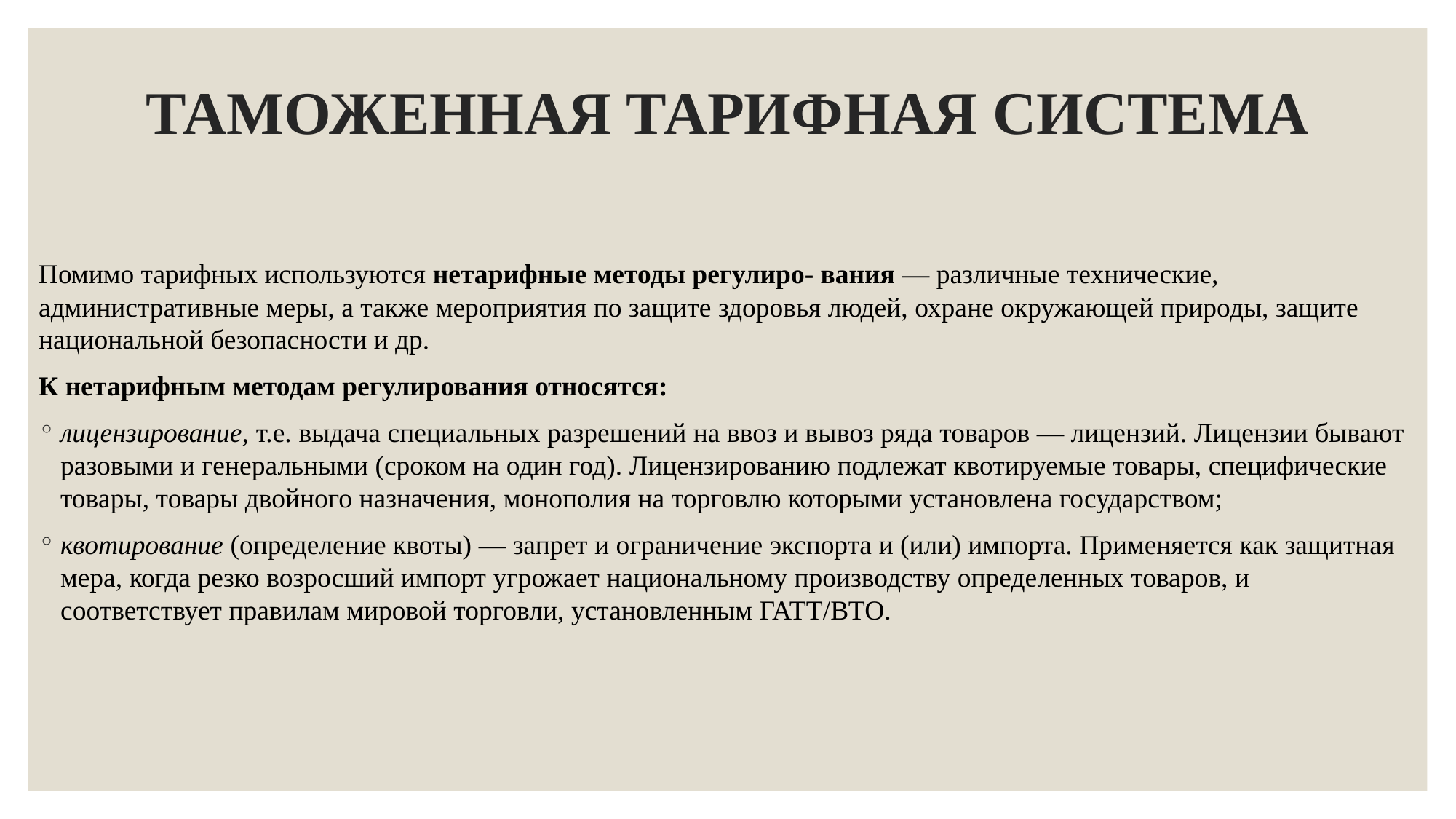

# ТАМОЖЕННАЯ ТАРИФНАЯ СИСТЕМА
Помимо тарифных используются нетарифные методы регулиро- вания — различные технические, административные меры, а также мероприятия по защите здоровья людей, охране окружающей природы, защите национальной безопасности и др.
К нетарифным методам регулирования относятся:
лицензирование, т.е. выдача специальных разрешений на ввоз и вывоз ряда товаров — лицензий. Лицензии бывают разовыми и генеральными (сроком на один год). Лицензированию подлежат квотируемые товары, специфические товары, товары двойного назначения, монополия на торговлю которыми установлена государством;
квотирование (определение квоты) — запрет и ограничение экспорта и (или) импорта. Применяется как защитная мера, когда резко возросший импорт угрожает национальному производству определенных товаров, и соответствует правилам мировой торговли, установленным ГАТТ/ВТО.